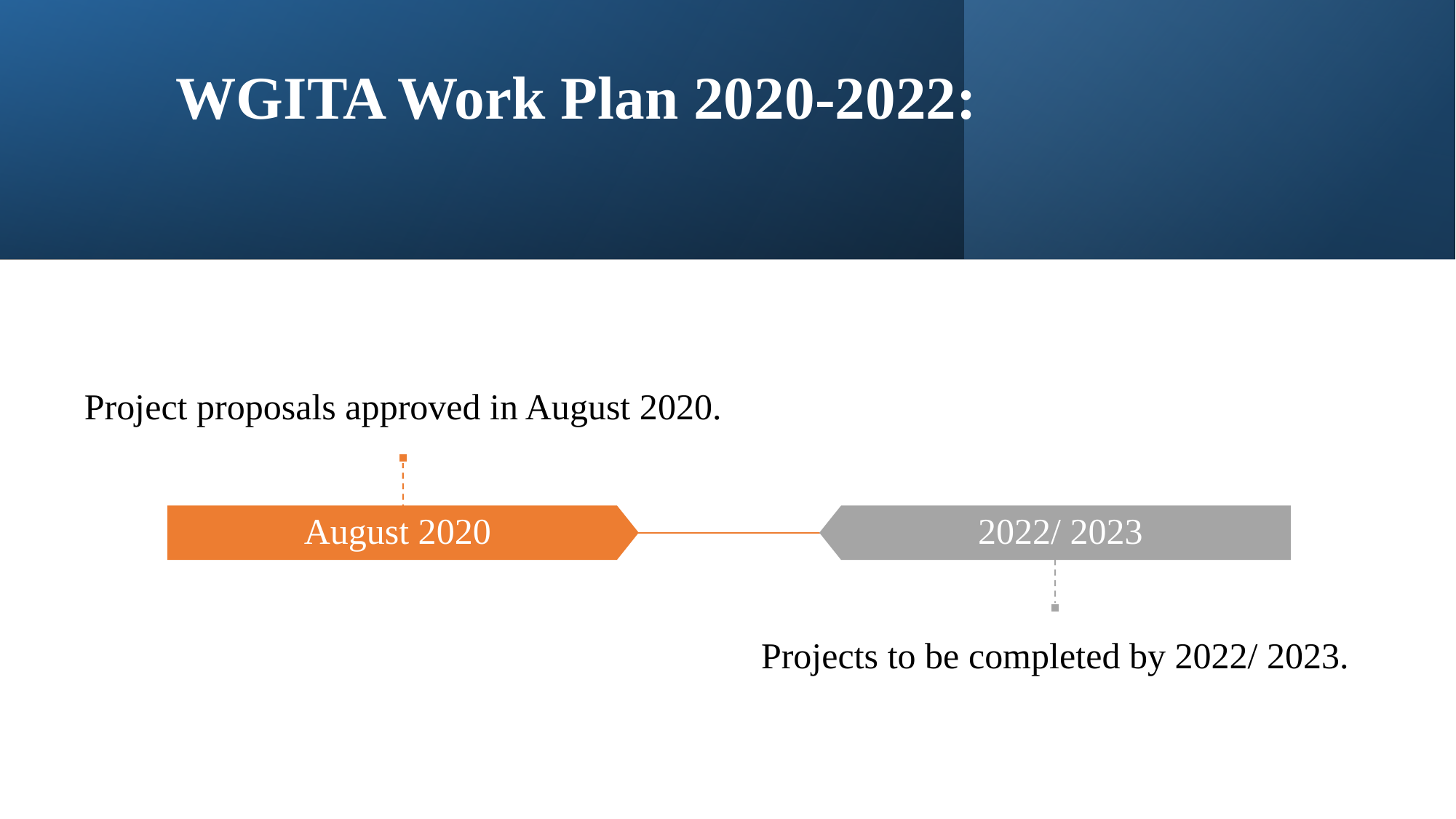

# WGITA Work Plan 2020-2022:
August 2020
Project proposals approved in August 2020.
2022/ 2023
Projects to be completed by 2022/ 2023.